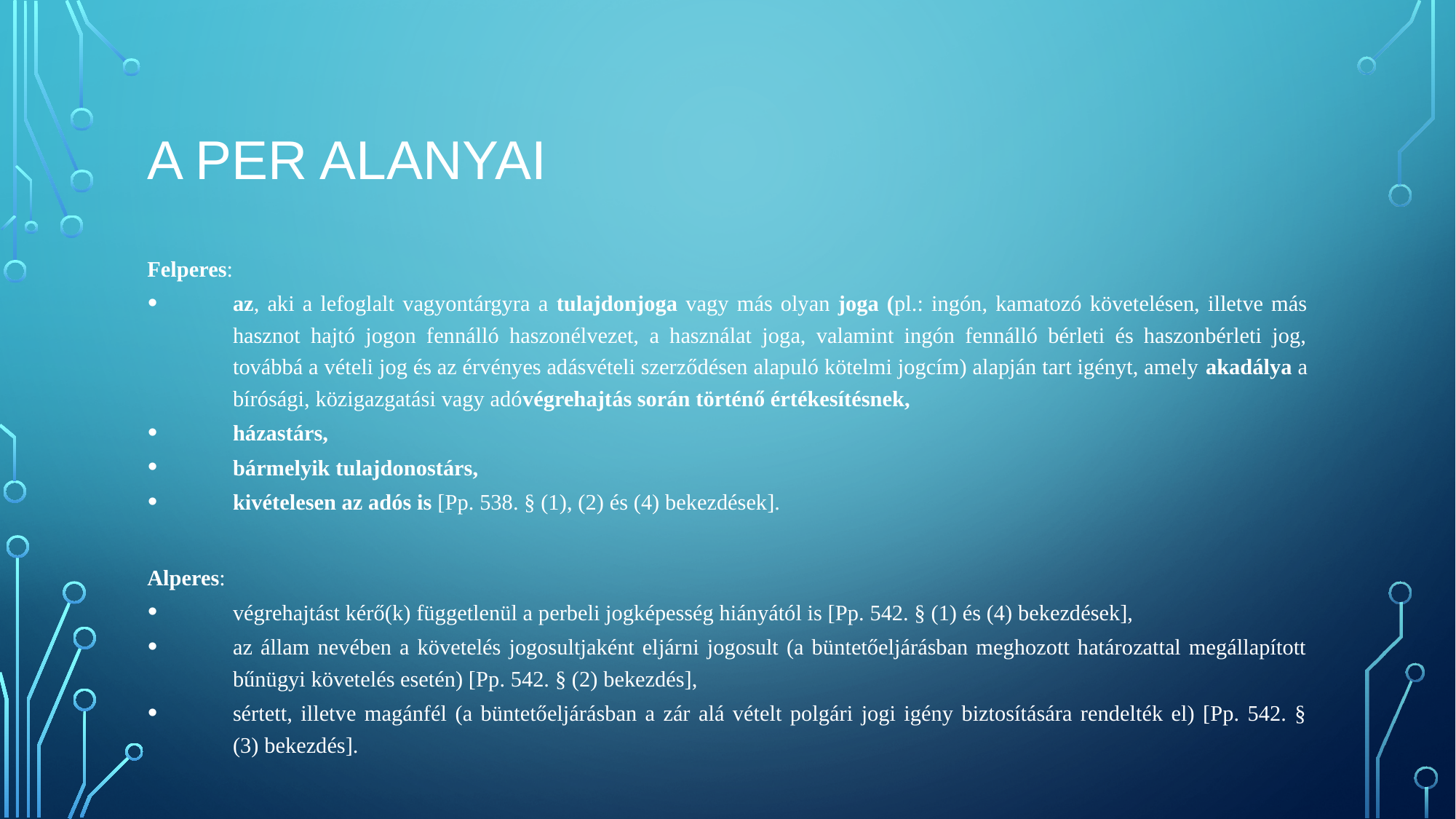

# A per alanyai

Felperes:
az, aki a lefoglalt vagyontárgyra a tulajdonjoga vagy más olyan joga (pl.: ingón, kamatozó követelésen, illetve más hasznot hajtó jogon fennálló haszonélvezet, a használat joga, valamint ingón fennálló bérleti és haszonbérleti jog, továbbá a vételi jog és az érvényes adásvételi szerződésen alapuló kötelmi jogcím) alapján tart igényt, amely akadálya a bírósági, közigazgatási vagy adóvégrehajtás során történő értékesítésnek,
házastárs,
bármelyik tulajdonostárs,
kivételesen az adós is [Pp. 538. § (1), (2) és (4) bekezdések].

Alperes:
végrehajtást kérő(k) függetlenül a perbeli jogképesség hiányától is [Pp. 542. § (1) és (4) bekezdések],
az állam nevében a követelés jogosultjaként eljárni jogosult (a büntetőeljárásban meghozott határozattal megállapított bűnügyi követelés esetén) [Pp. 542. § (2) bekezdés],
sértett, illetve magánfél (a büntetőeljárásban a zár alá vételt polgári jogi igény biztosítására rendelték el) [Pp. 542. §
(3) bekezdés].